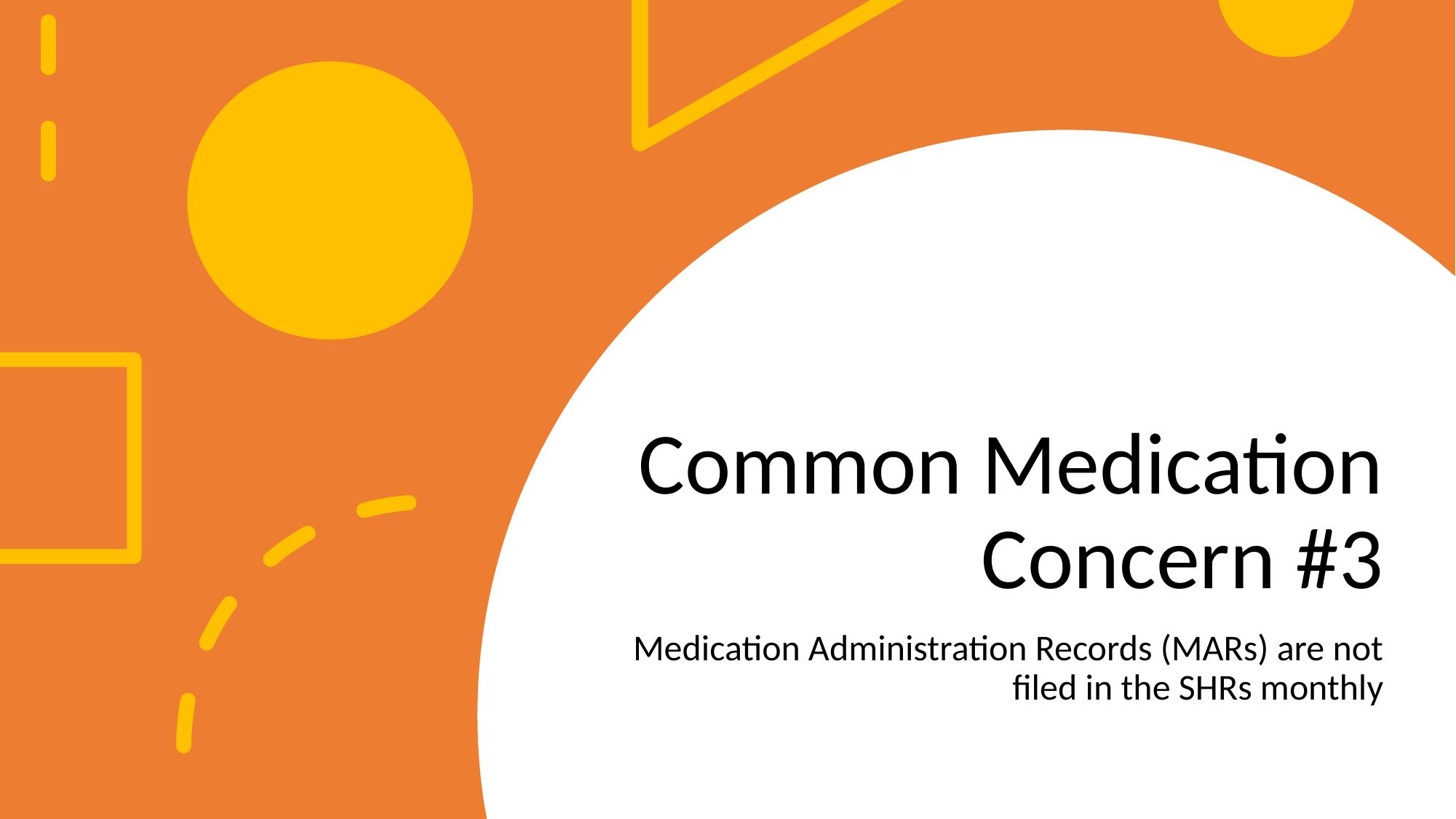

# Common Medication Concern #3

Medication Administration Records (MARs) are not filed in the SHRs monthly